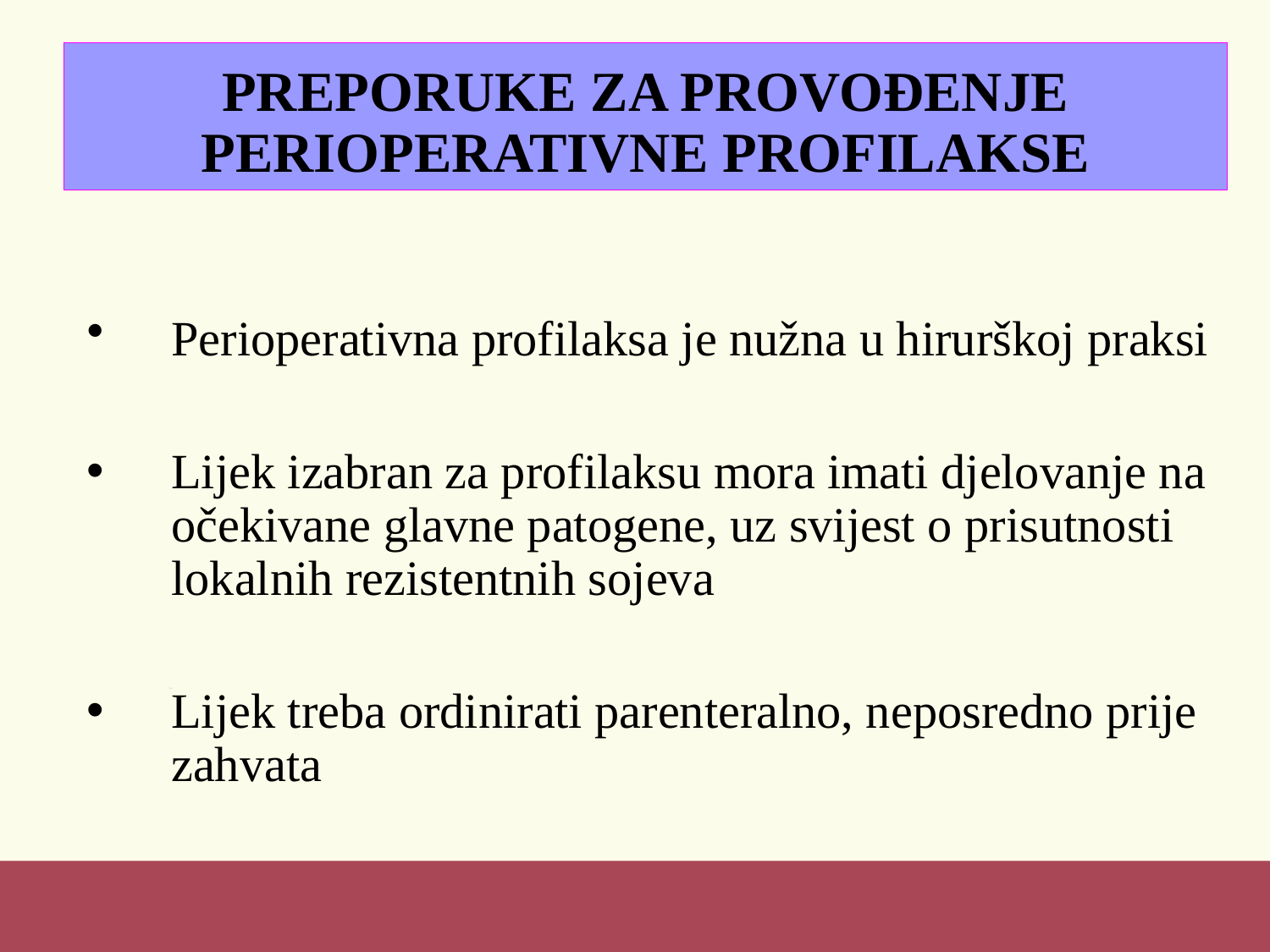

# PREPORUKE ZA PROVOĐENJE PERIOPERATIVNE PROFILAKSE
Perioperativna profilaksa je nužna u hirurškoj praksi

Lijek izabran za profilaksu mora imati djelovanje na očekivane glavne patogene, uz svijest o prisutnosti lokalnih rezistentnih sojeva

Lijek treba ordinirati parenteralno, neposredno prije zahvata